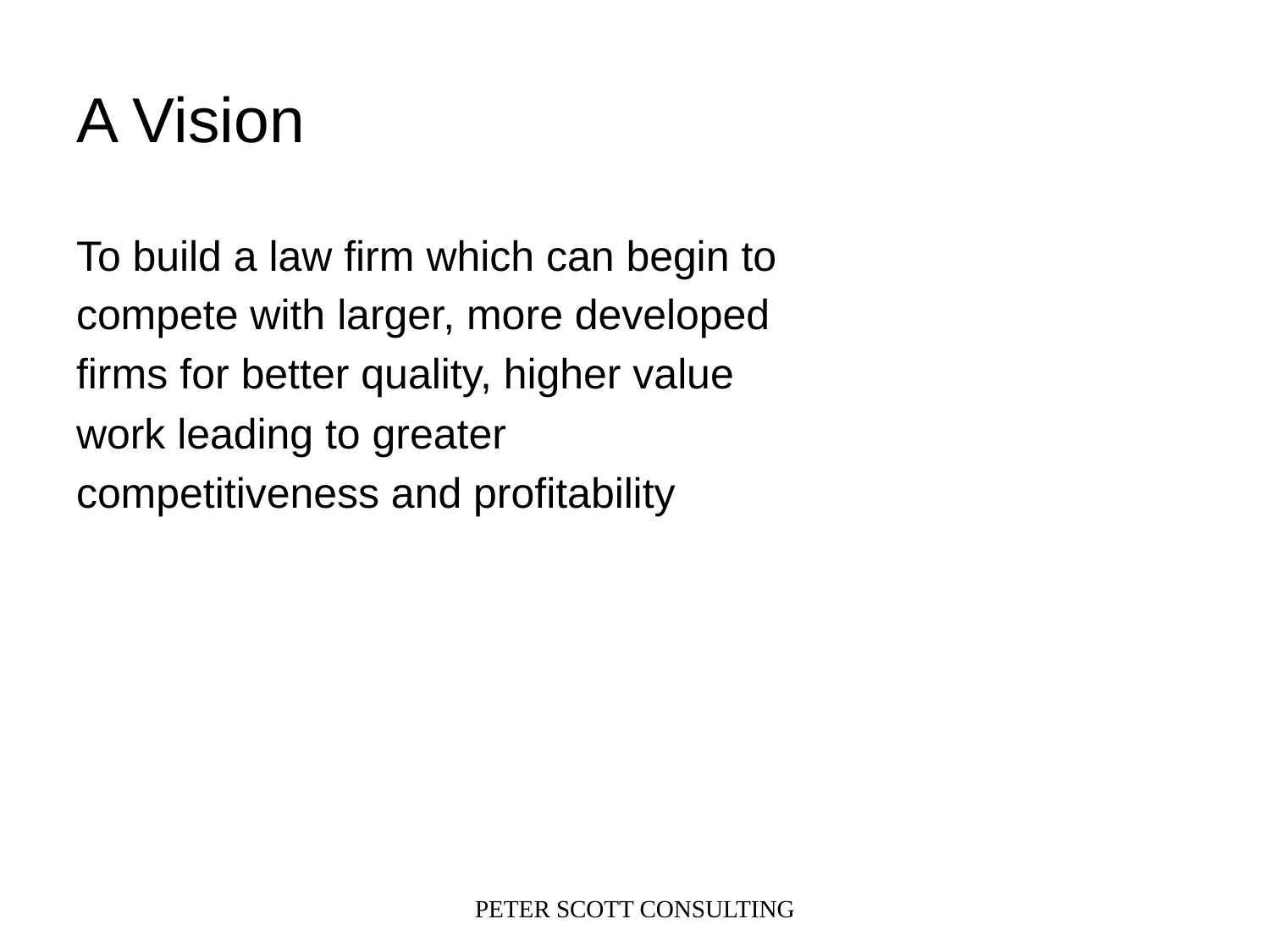

# A Vision
To build a law firm which can begin to
compete with larger, more developed
firms for better quality, higher value
work leading to greater
competitiveness and profitability
PETER SCOTT CONSULTING